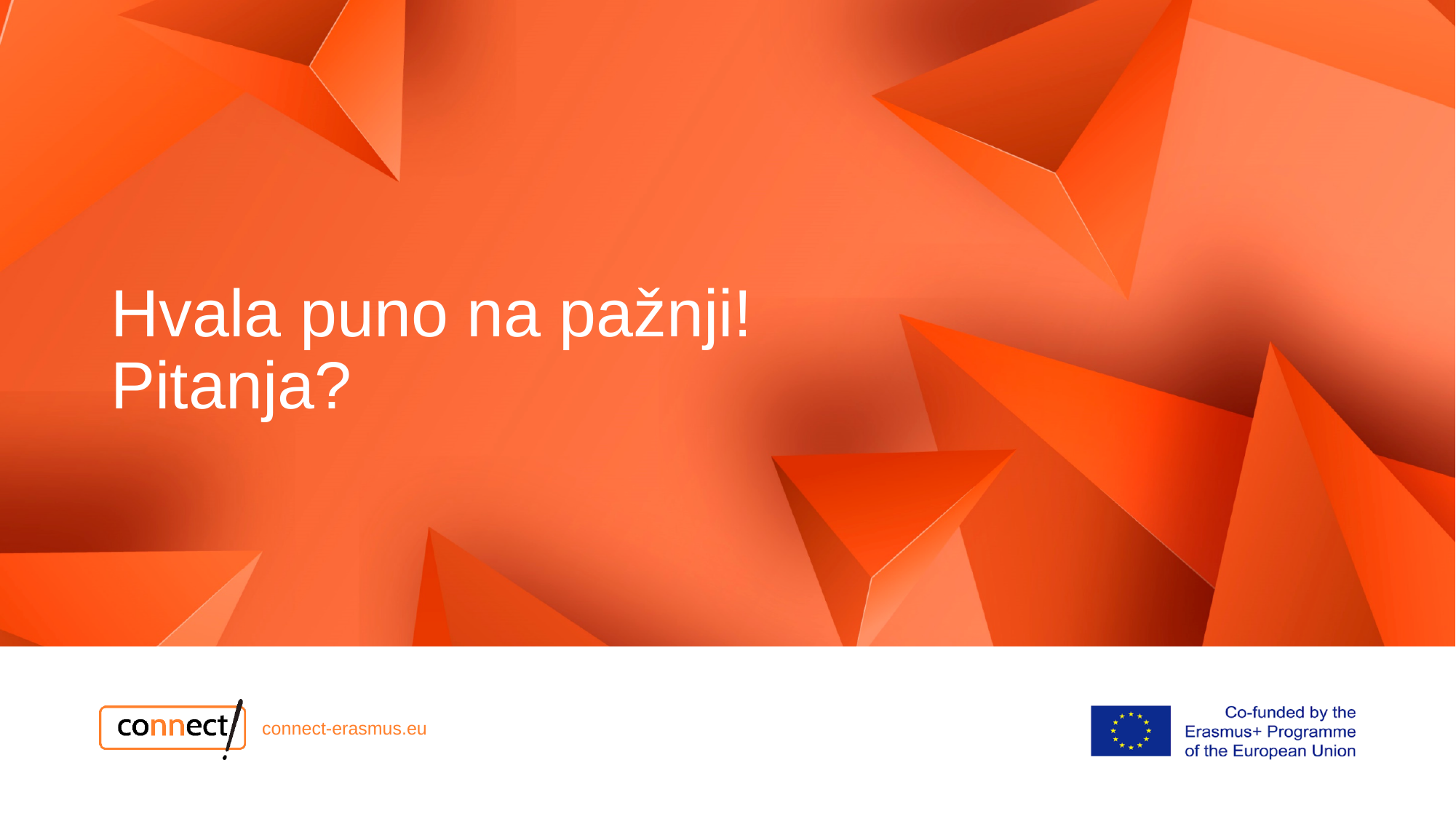

# Hvala puno na pažnji! Pitanja?
connect-erasmus.eu